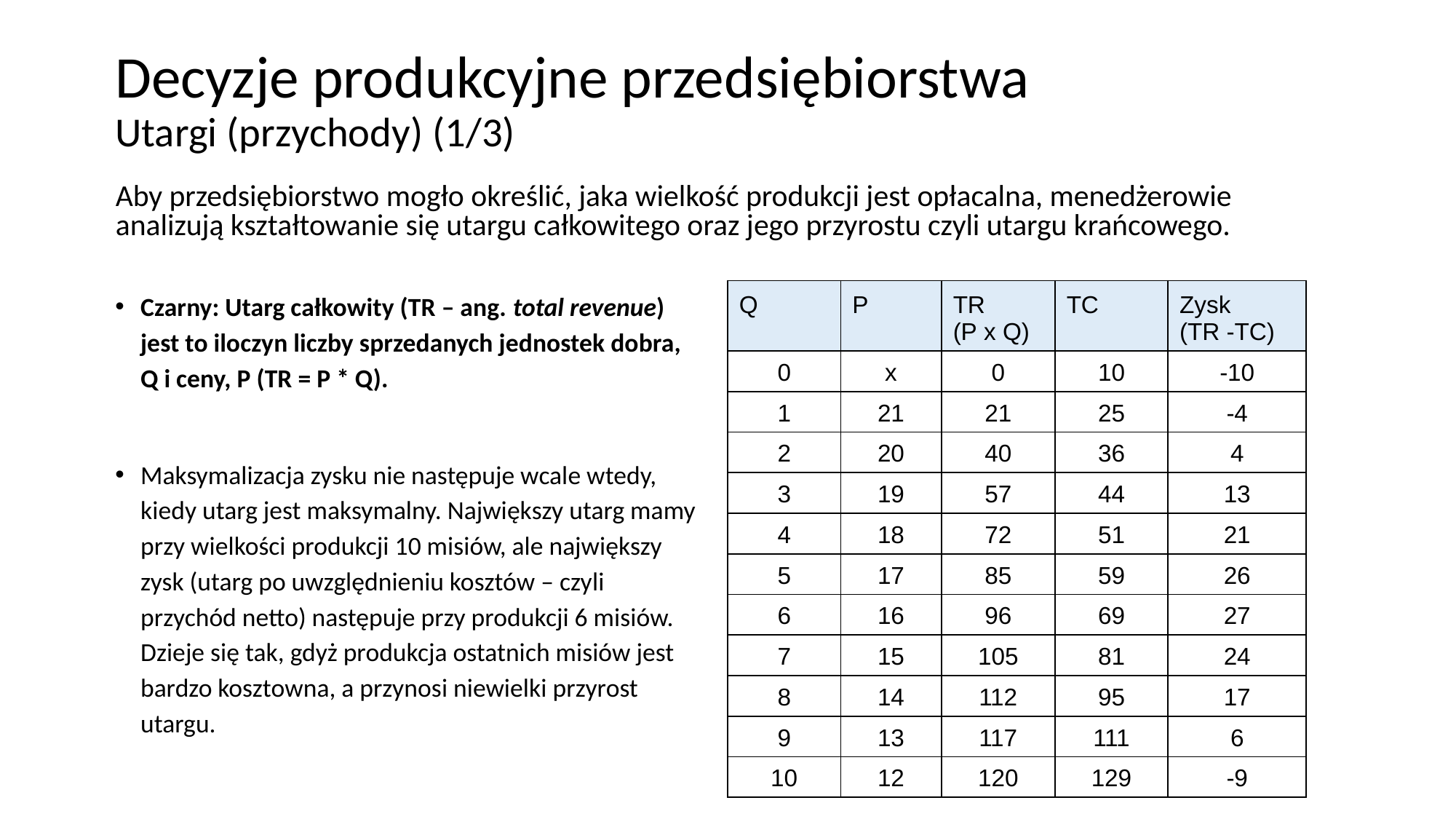

# Decyzje produkcyjne przedsiębiorstwa Utargi (przychody) (1/3)
Aby przedsiębiorstwo mogło określić, jaka wielkość produkcji jest opłacalna, menedżerowie analizują kształtowanie się utargu całkowitego oraz jego przyrostu czyli utargu krańcowego.
| Q | P | TR (P x Q) | TC | Zysk (TR -TC) |
| --- | --- | --- | --- | --- |
| 0 | x | 0 | 10 | -10 |
| 1 | 21 | 21 | 25 | -4 |
| 2 | 20 | 40 | 36 | 4 |
| 3 | 19 | 57 | 44 | 13 |
| 4 | 18 | 72 | 51 | 21 |
| 5 | 17 | 85 | 59 | 26 |
| 6 | 16 | 96 | 69 | 27 |
| 7 | 15 | 105 | 81 | 24 |
| 8 | 14 | 112 | 95 | 17 |
| 9 | 13 | 117 | 111 | 6 |
| 10 | 12 | 120 | 129 | -9 |
Czarny: Utarg całkowity (TR – ang. total revenue) jest to iloczyn liczby sprzedanych jednostek dobra, Q i ceny, P (TR = P * Q).

Maksymalizacja zysku nie następuje wcale wtedy, kiedy utarg jest maksymalny. Największy utarg mamy przy wielkości produkcji 10 misiów, ale największy zysk (utarg po uwzględnieniu kosztów – czyli przychód netto) następuje przy produkcji 6 misiów. Dzieje się tak, gdyż produkcja ostatnich misiów jest bardzo kosztowna, a przynosi niewielki przyrost utargu.